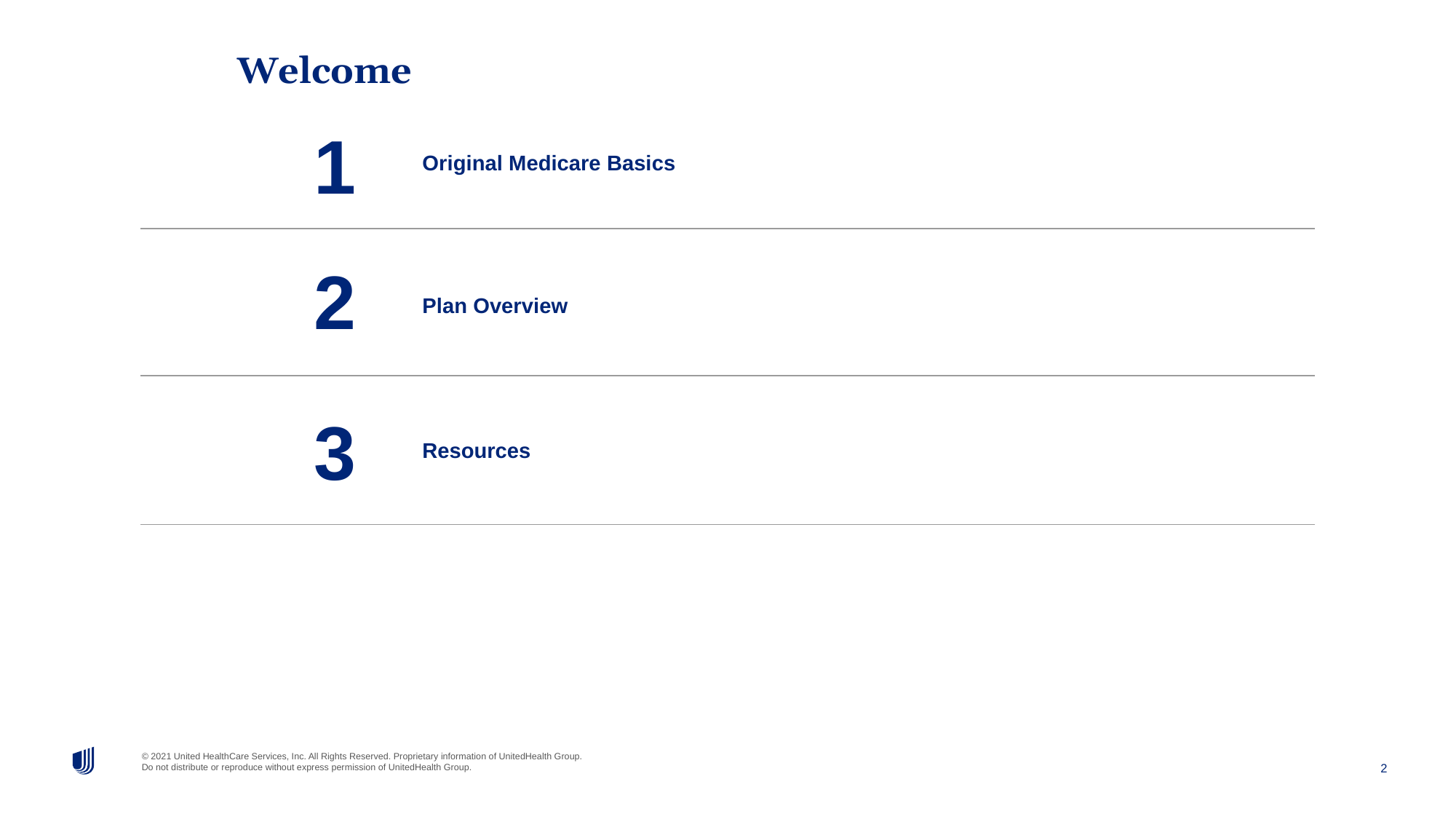

Welcome
1
Original Medicare Basics
2
Plan Overview
3
Resources
2